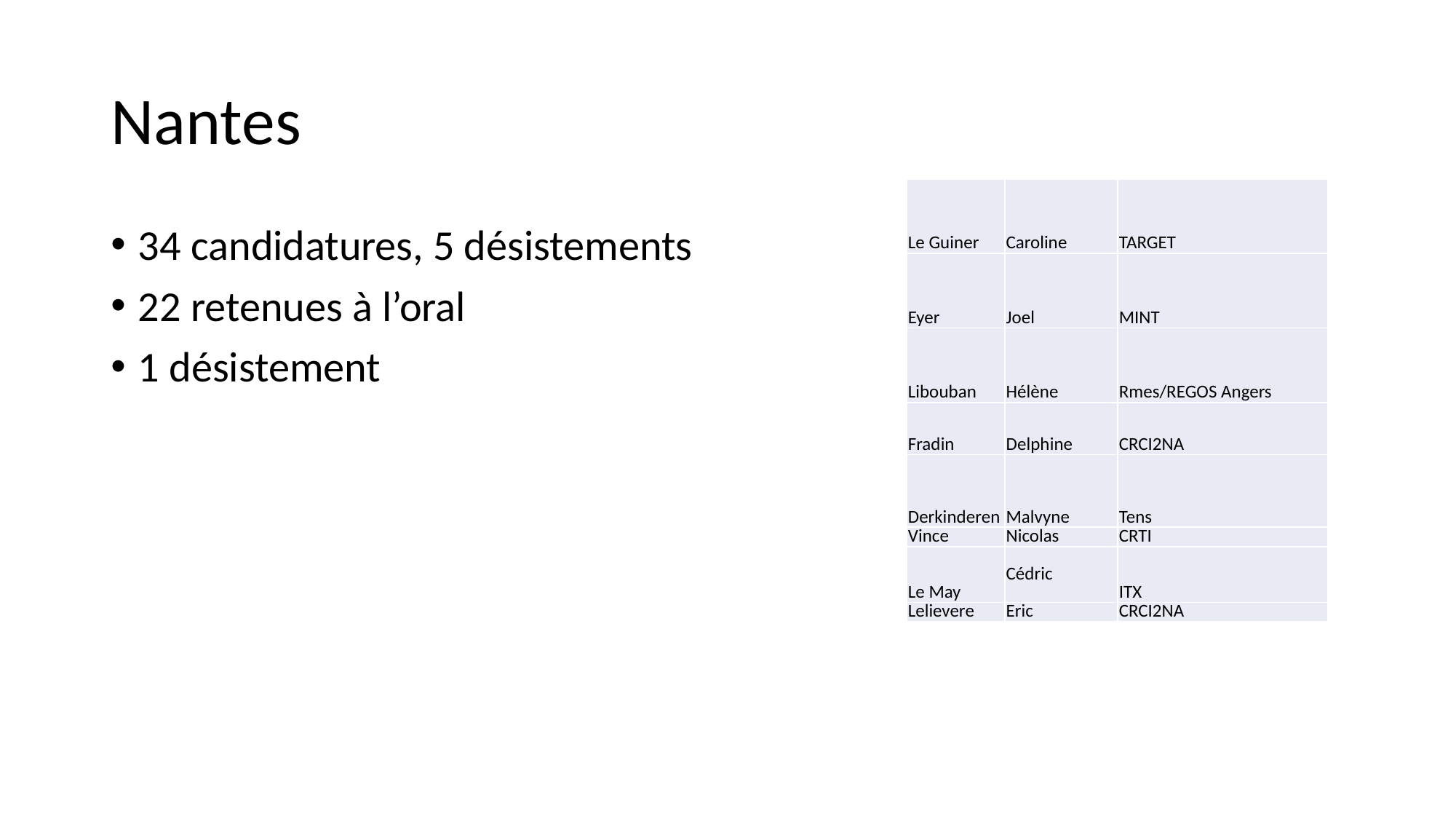

# Nantes
| Le Guiner | Caroline | TARGET |
| --- | --- | --- |
| Eyer | Joel | MINT |
| Libouban | Hélène | Rmes/REGOS Angers |
| Fradin | Delphine | CRCI2NA |
| Derkinderen | Malvyne | Tens |
| Vince | Nicolas | CRTI |
| Le May | Cédric | ITX |
| Lelievere | Eric | CRCI2NA |
34 candidatures, 5 désistements
22 retenues à l’oral
1 désistement